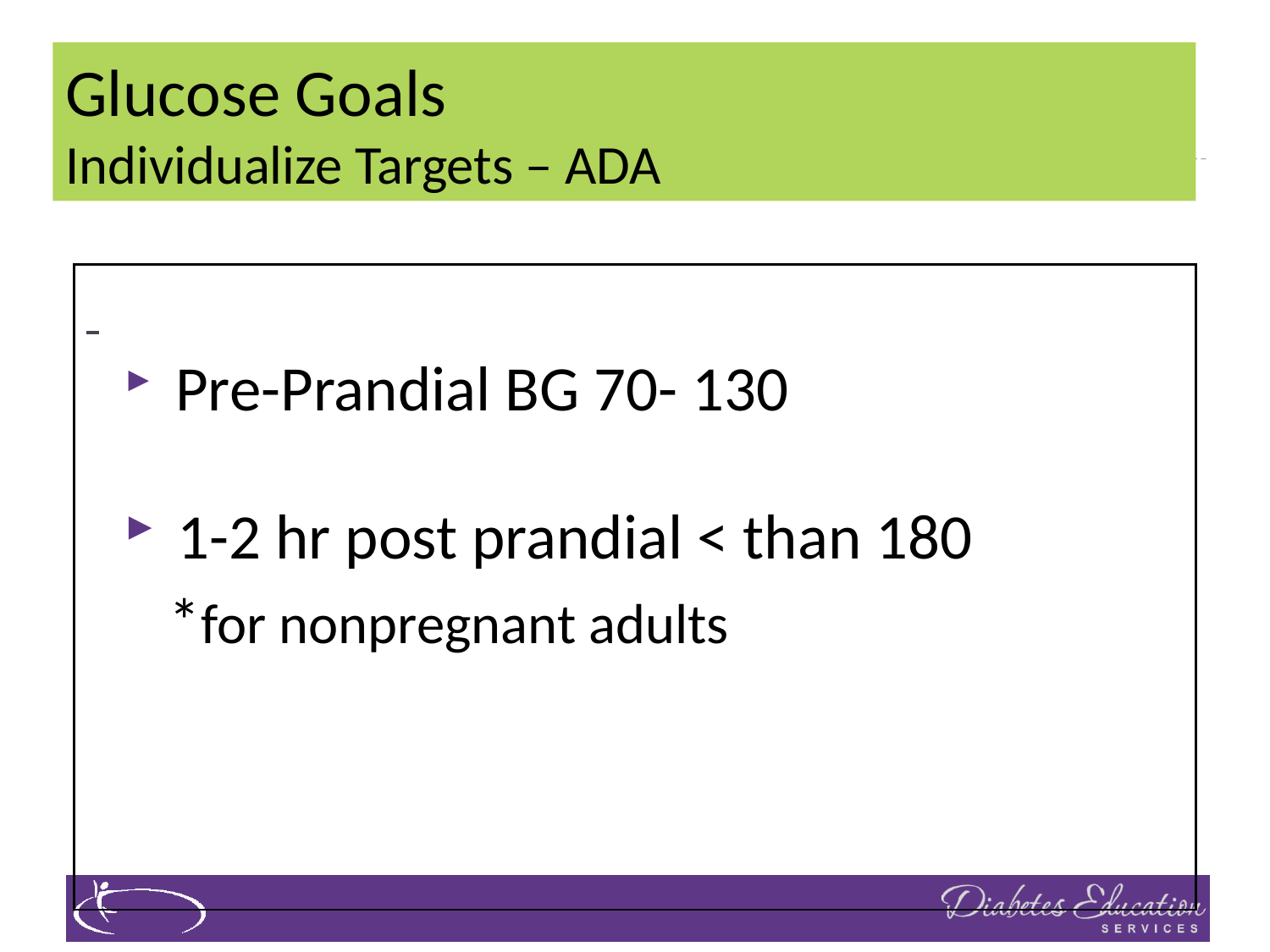

# Glucose Goals Individualize Targets – ADA

 Pre-Prandial BG 70- 130

 1-2 hr post prandial < than 180
*for nonpregnant adults